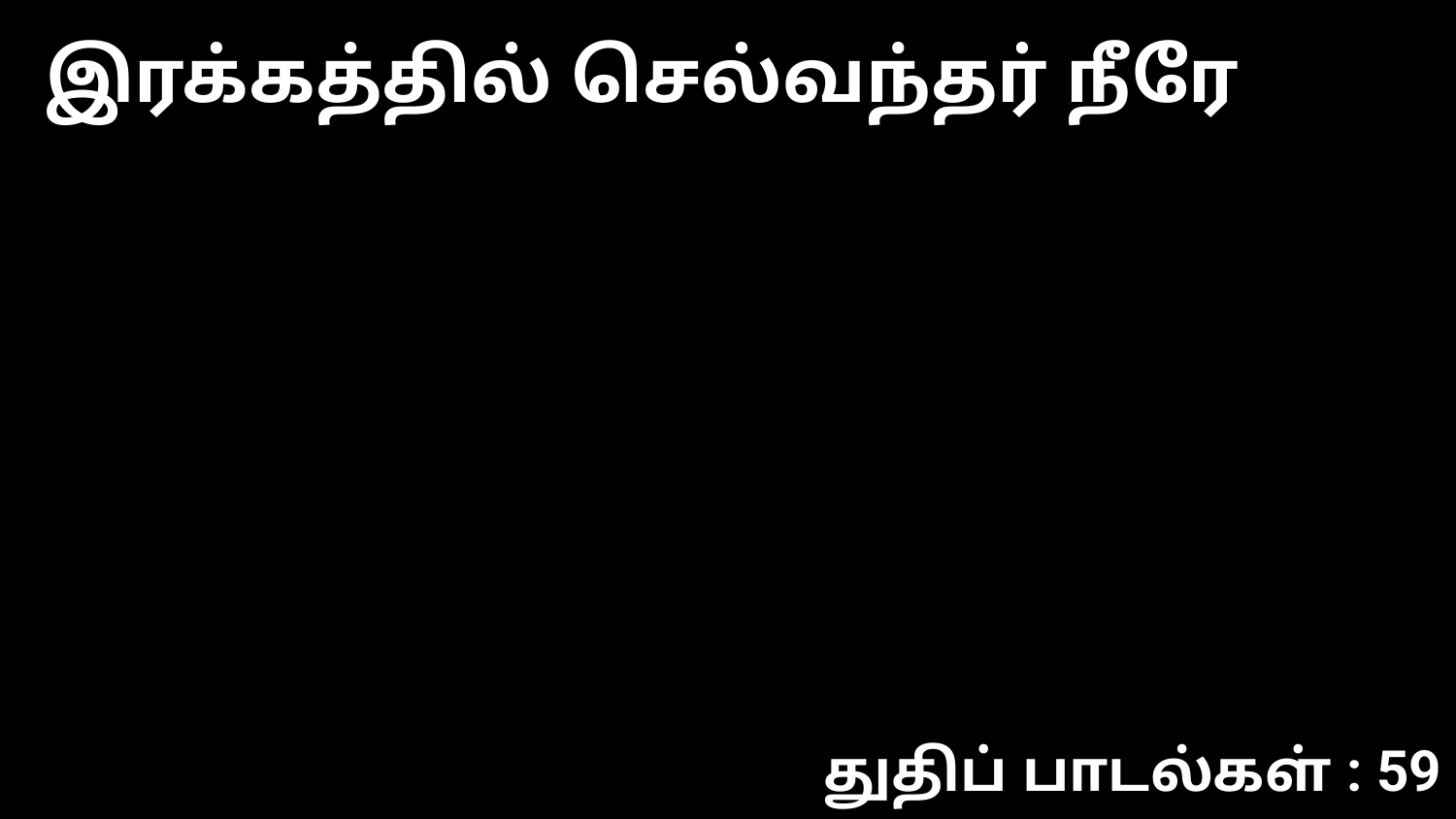

இரக்கத்தில் செல்வந்தர் நீரே
துதிப் பாடல்கள் : 59